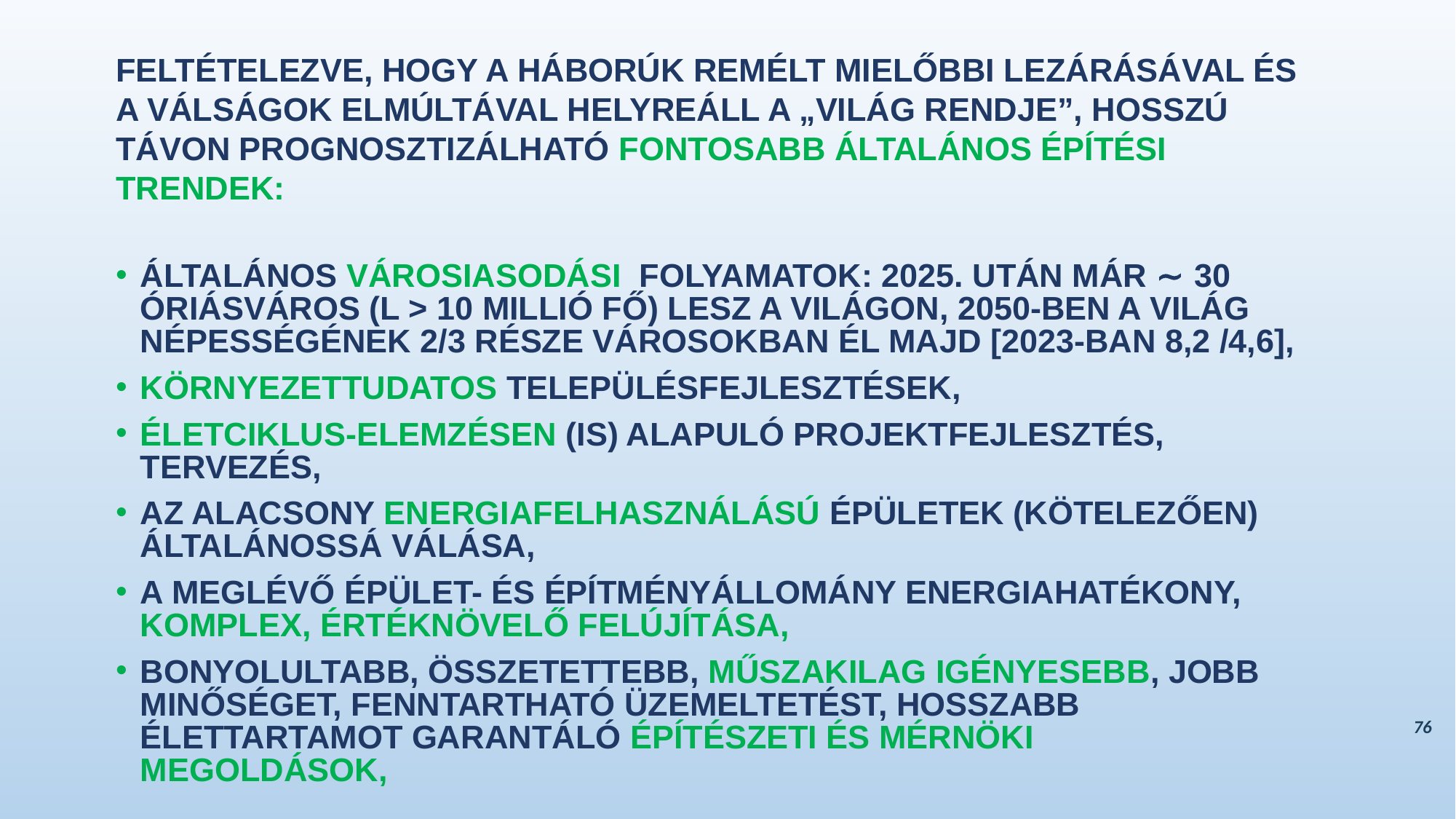

FELTÉTELEZVE, HOGY A HÁBORÚK REMÉLT MIELŐBBI LEZÁRÁSÁVAL ÉS A VÁLSÁGOK ELMÚLTÁVAL HELYREÁLL A „VILÁG RENDJE”, HOSSZÚ TÁVON PROGNOSZTIZÁLHATÓ FONTOSABB ÁLTALÁNOS ÉPÍTÉSI TRENDEK:

ÁLTALÁNOS VÁROSIASODÁSI  FOLYAMATOK: 2025. UTÁN MÁR ~ 30 	ÓRIÁSVÁROS (L > 10 MILLIÓ FŐ) LESZ A VILÁGON, 2050-BEN A VILÁG 	NÉPESSÉGÉNEK 2/3 RÉSZE VÁROSOKBAN ÉL MAJD [2023-BAN 8,2 /4,6],
KÖRNYEZETTUDATOS TELEPÜLÉSFEJLESZTÉSEK,
ÉLETCIKLUS-ELEMZÉSEN (IS) ALAPULÓ PROJEKTFEJLESZTÉS, TERVEZÉS,
AZ ALACSONY ENERGIAFELHASZNÁLÁSÚ ÉPÜLETEK (KÖTELEZŐEN) 		ÁLTALÁNOSSÁ VÁLÁSA,
A MEGLÉVŐ ÉPÜLET- ÉS ÉPÍTMÉNYÁLLOMÁNY ENERGIAHATÉKONY, 	KOMPLEX, ÉRTÉKNÖVELŐ FELÚJÍTÁSA,
BONYOLULTABB, ÖSSZETETTEBB, MŰSZAKILAG IGÉNYESEBB, JOBB 	MINŐSÉGET, FENNTARTHATÓ ÜZEMELTETÉST, HOSSZABB 	ÉLETTARTAMOT GARANTÁLÓ ÉPÍTÉSZETI ÉS MÉRNÖKI 	MEGOLDÁSOK,

76